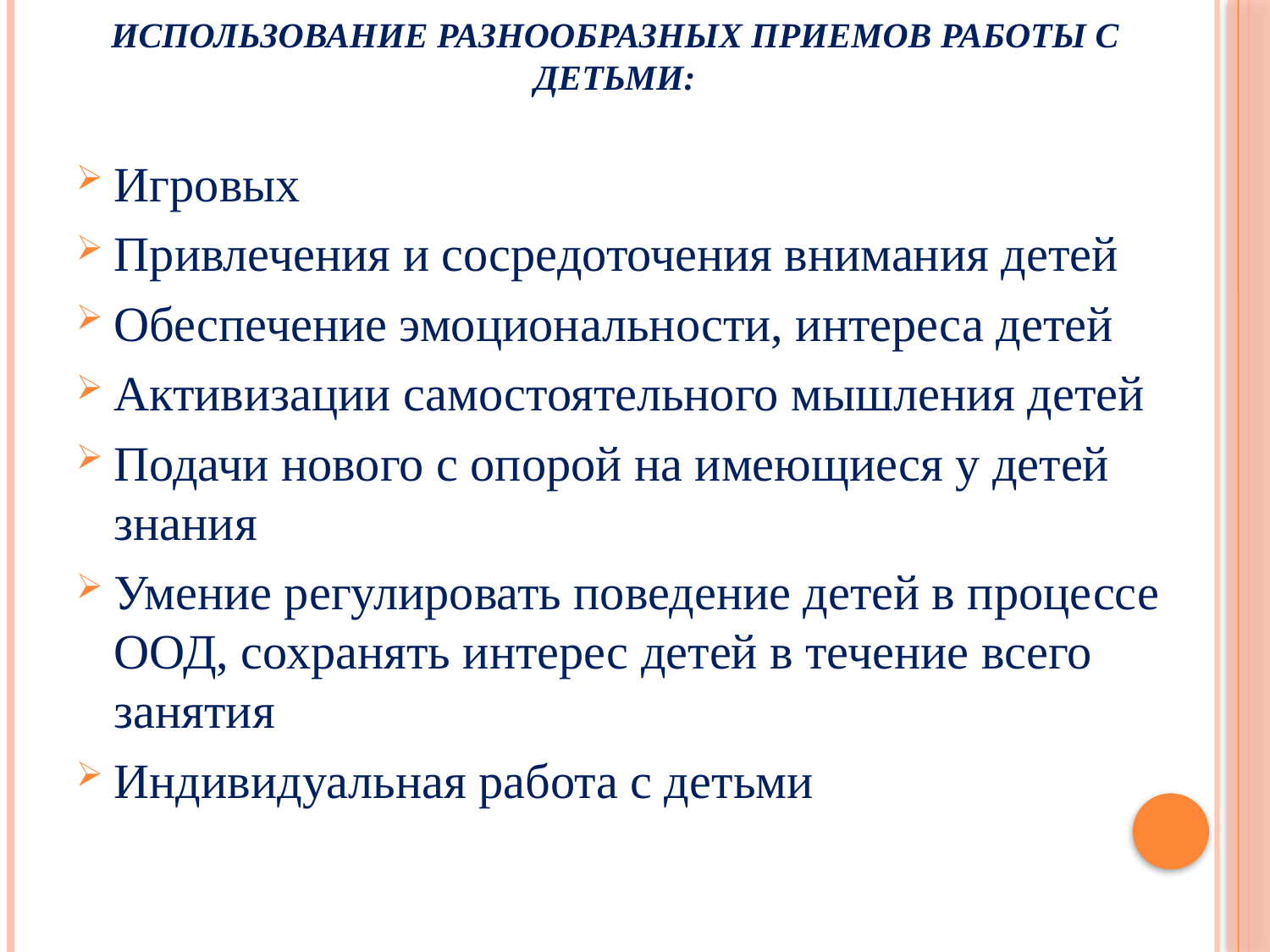

# Использование разнообразных приемов работы с детьми:
Игровых
Привлечения и сосредоточения внимания детей
Обеспечение эмоциональности, интереса детей
Активизации самостоятельного мышления детей
Подачи нового с опорой на имеющиеся у детей знания
Умение регулировать поведение детей в процессе ООД, сохранять интерес детей в течение всего занятия
Индивидуальная работа с детьми